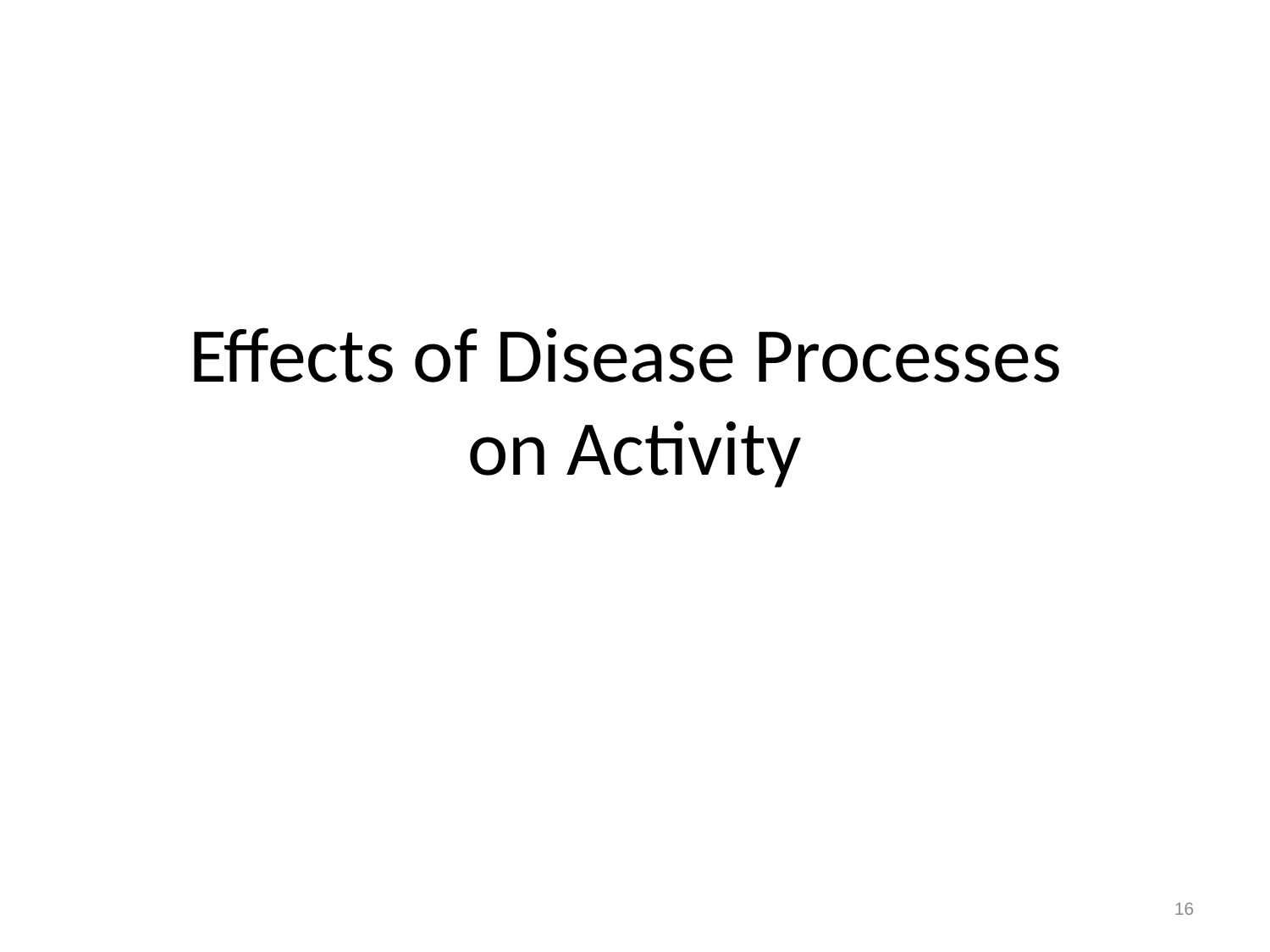

# Effects of Disease Processes on Activity

16